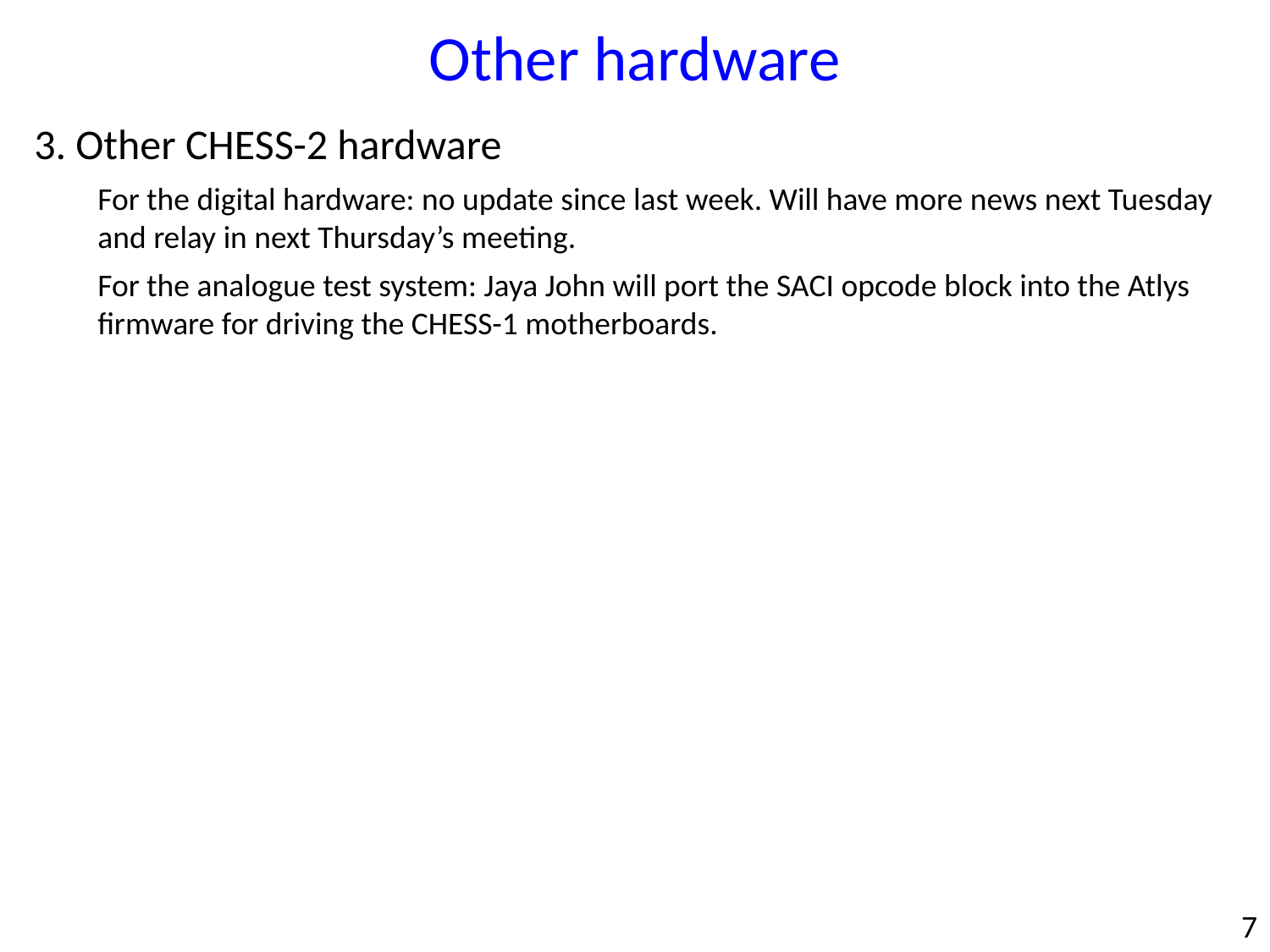

Other hardware
3. Other CHESS-2 hardware
For the digital hardware: no update since last week. Will have more news next Tuesday and relay in next Thursday’s meeting.
For the analogue test system: Jaya John will port the SACI opcode block into the Atlys firmware for driving the CHESS-1 motherboards.
7